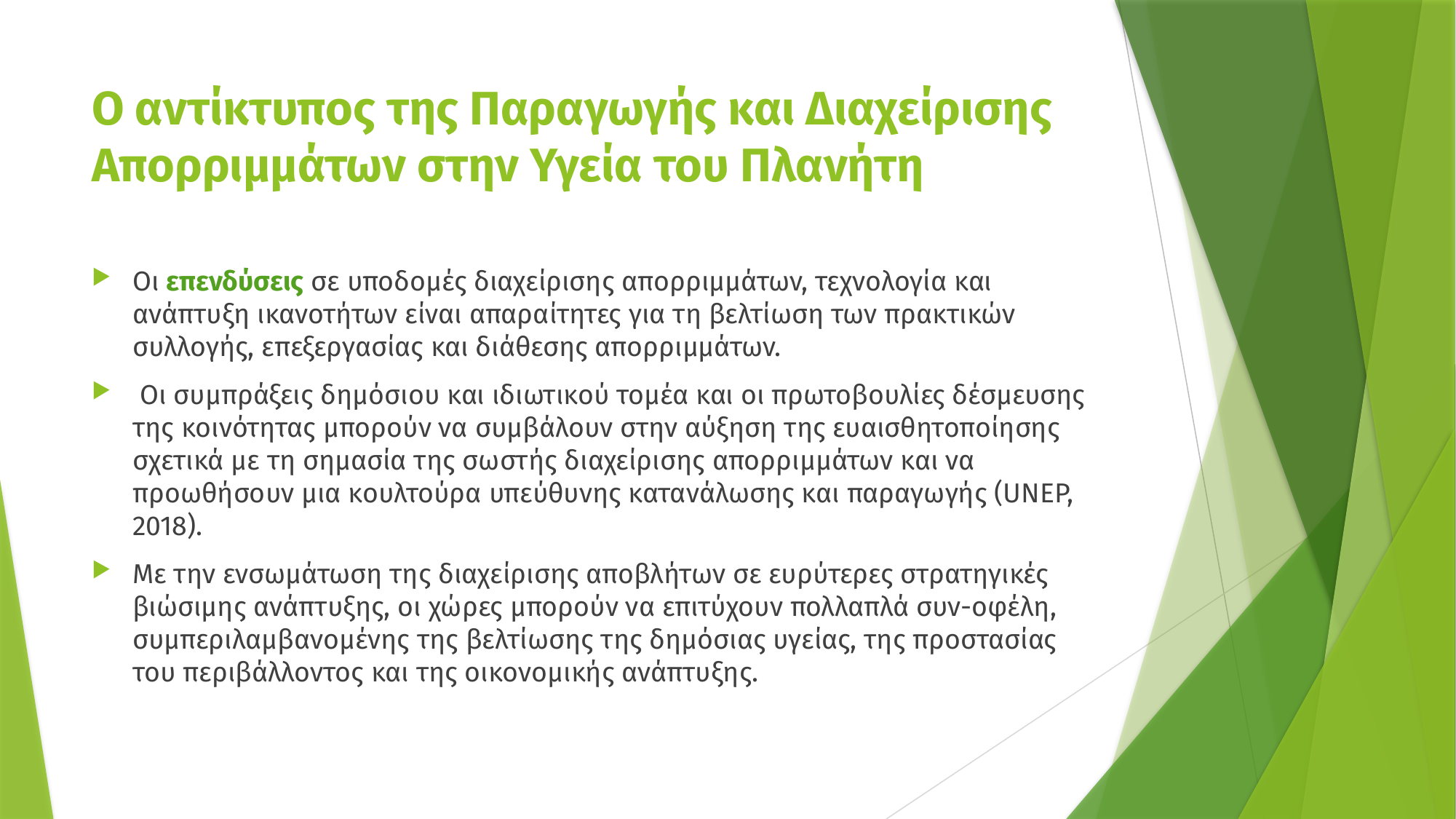

# Ο αντίκτυπος της Παραγωγής και Διαχείρισης Απορριμμάτων στην Υγεία του Πλανήτη
Οι επενδύσεις σε υποδομές διαχείρισης απορριμμάτων, τεχνολογία και ανάπτυξη ικανοτήτων είναι απαραίτητες για τη βελτίωση των πρακτικών συλλογής, επεξεργασίας και διάθεσης απορριμμάτων.
 Οι συμπράξεις δημόσιου και ιδιωτικού τομέα και οι πρωτοβουλίες δέσμευσης της κοινότητας μπορούν να συμβάλουν στην αύξηση της ευαισθητοποίησης σχετικά με τη σημασία της σωστής διαχείρισης απορριμμάτων και να προωθήσουν μια κουλτούρα υπεύθυνης κατανάλωσης και παραγωγής (UNEP, 2018).
Με την ενσωμάτωση της διαχείρισης αποβλήτων σε ευρύτερες στρατηγικές βιώσιμης ανάπτυξης, οι χώρες μπορούν να επιτύχουν πολλαπλά συν-οφέλη, συμπεριλαμβανομένης της βελτίωσης της δημόσιας υγείας, της προστασίας του περιβάλλοντος και της οικονομικής ανάπτυξης.